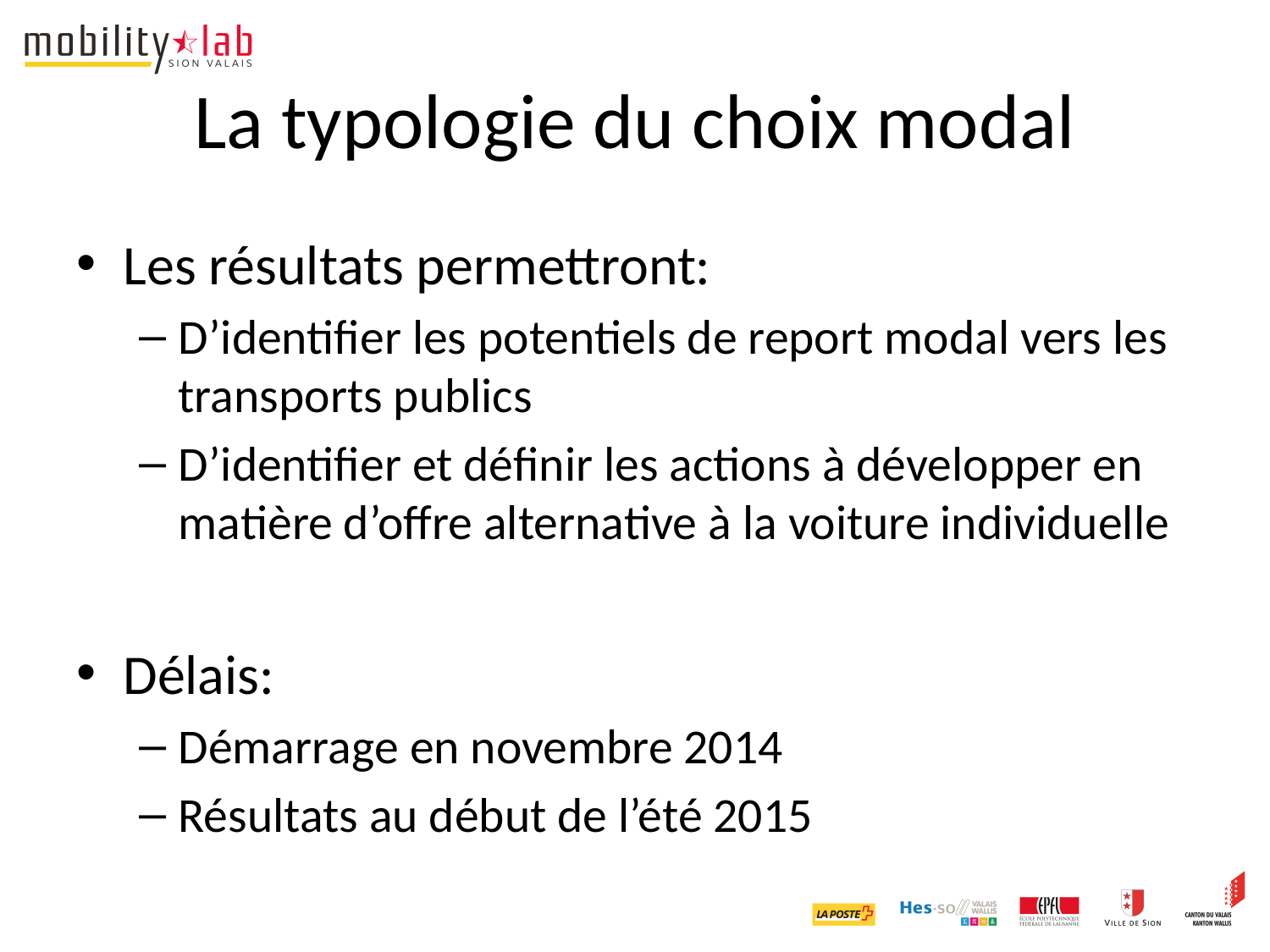

# La typologie du choix modal
Les résultats permettront:
D’identifier les potentiels de report modal vers les transports publics
D’identifier et définir les actions à développer en matière d’offre alternative à la voiture individuelle

Délais:
Démarrage en novembre 2014
Résultats au début de l’été 2015